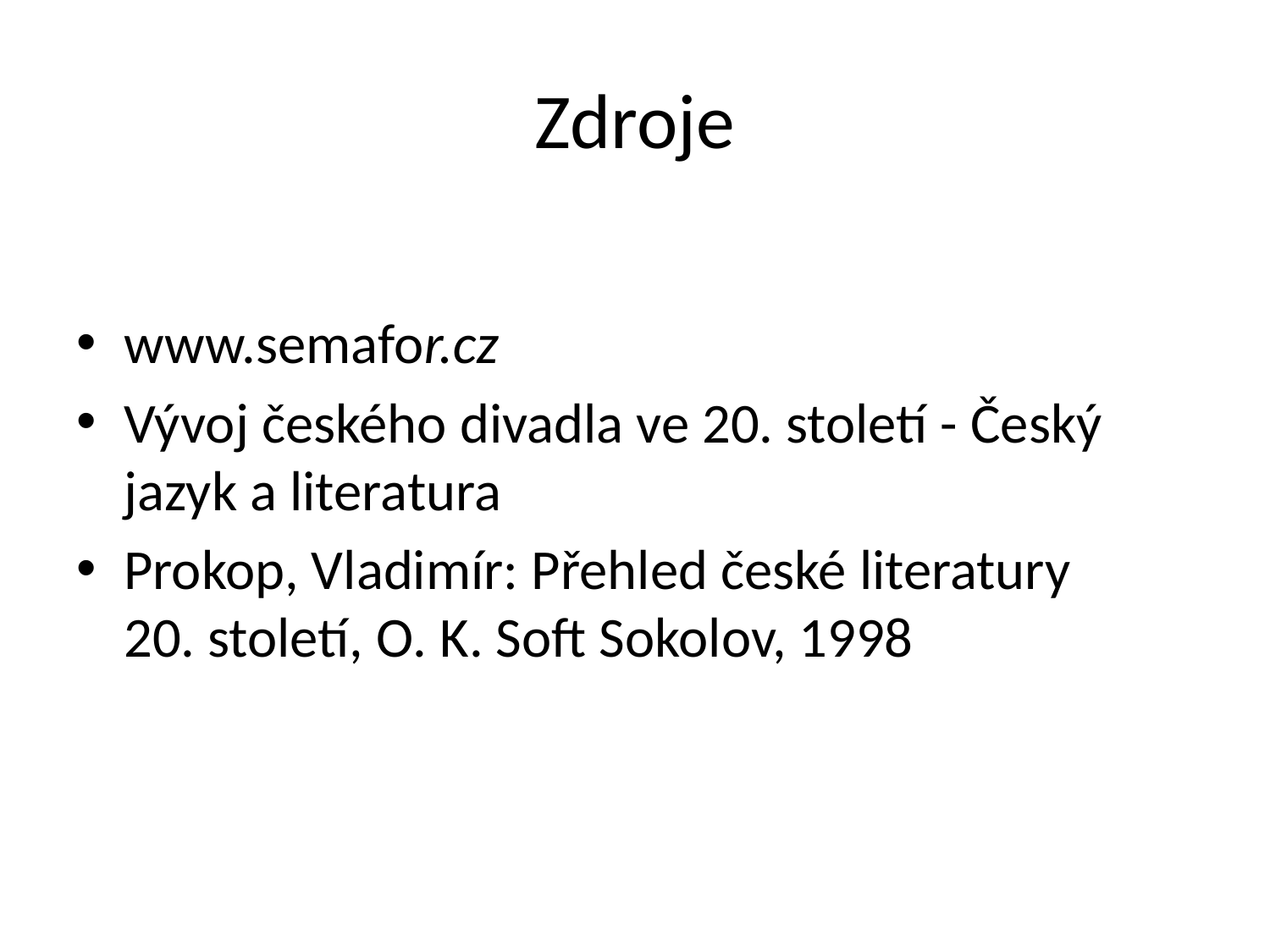

# Zdroje

www.semafor.cz
Vývoj českého divadla ve 20. století - Český jazyk a literatura
Prokop, Vladimír: Přehled české literatury
20. století, O. K. Soft Sokolov, 1998